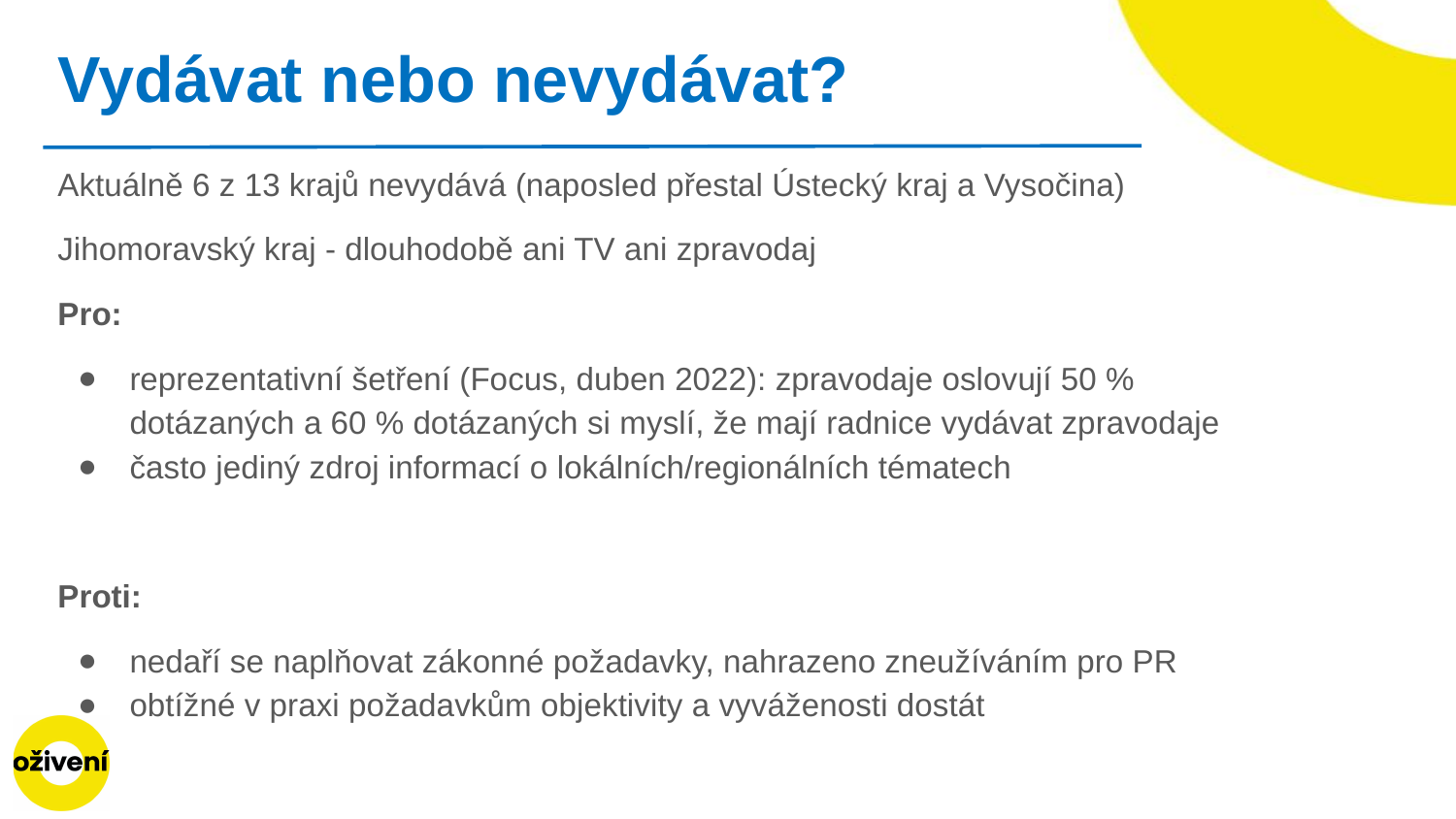

# Vydávat nebo nevydávat?
Aktuálně 6 z 13 krajů nevydává (naposled přestal Ústecký kraj a Vysočina)
Jihomoravský kraj - dlouhodobě ani TV ani zpravodaj
Pro:
reprezentativní šetření (Focus, duben 2022): zpravodaje oslovují 50 % dotázaných a 60 % dotázaných si myslí, že mají radnice vydávat zpravodaje
často jediný zdroj informací o lokálních/regionálních tématech

Proti:
nedaří se naplňovat zákonné požadavky, nahrazeno zneužíváním pro PR
obtížné v praxi požadavkům objektivity a vyváženosti dostát